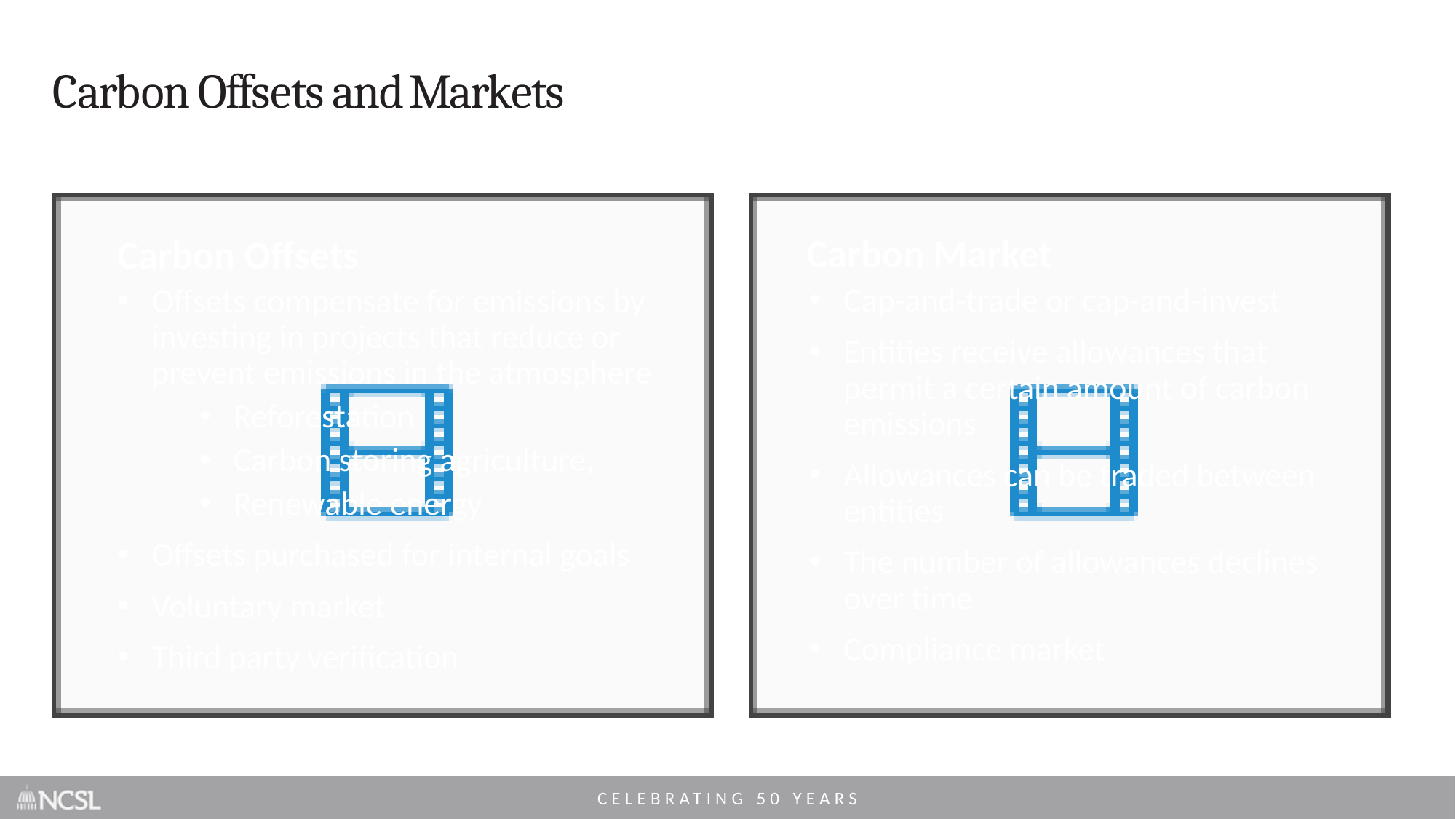

# Carbon Offsets and Markets

Carbon Market
Carbon Offsets
Cap-and-trade or cap-and-invest
Entities receive allowances that permit a certain amount of carbon emissions
Allowances can be traded between entities
The number of allowances declines over time
Compliance market

Offsets compensate for emissions by investing in projects that reduce or prevent emissions in the atmosphere
Reforestation
Carbon storing agriculture,
Renewable energy
Offsets purchased for internal goals
Voluntary market
Third party verification